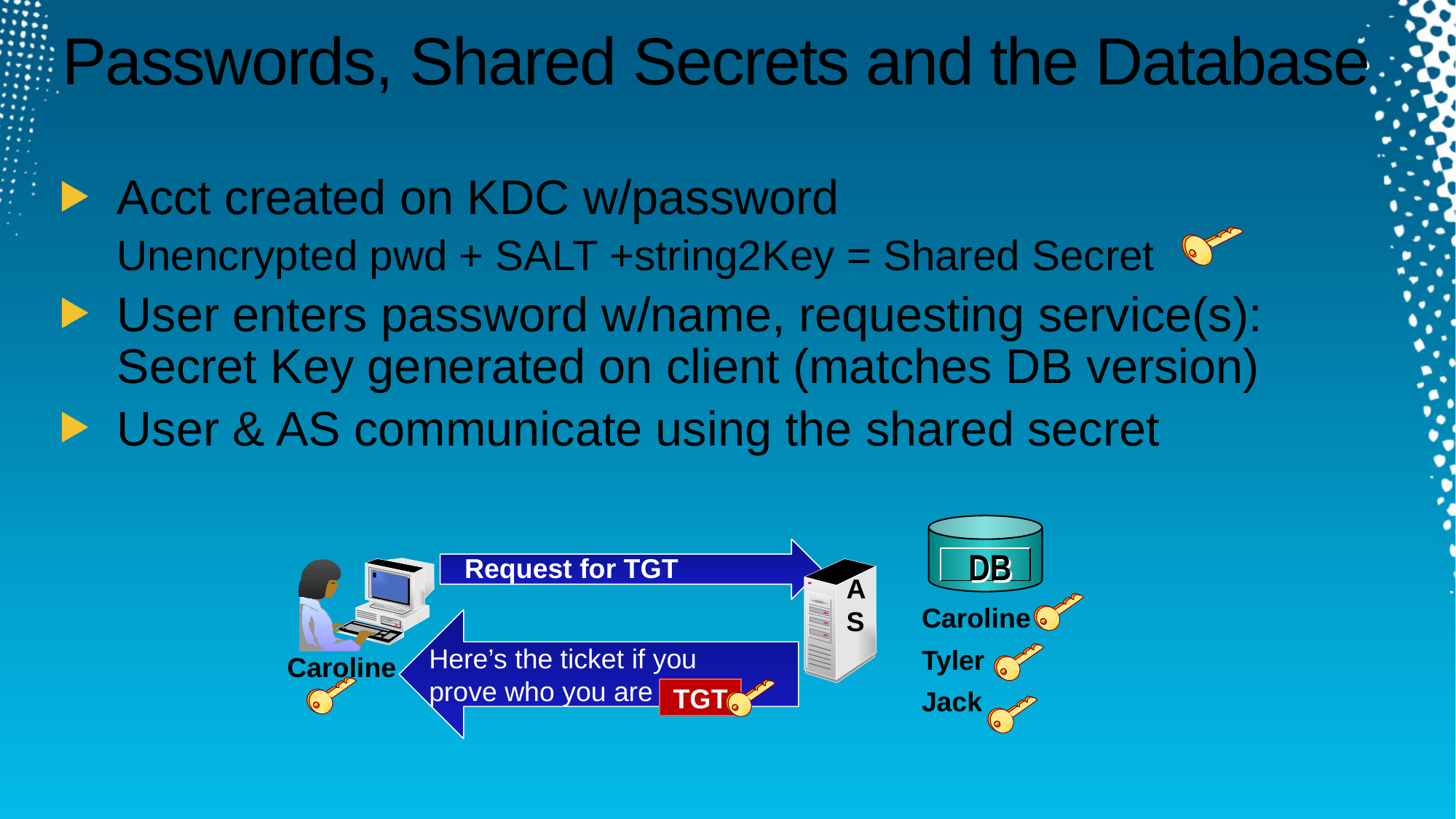

# Passwords, Shared Secrets and the Database
Acct created on KDC w/password
Unencrypted pwd + SALT +string2Key = Shared Secret
User enters password w/name, requesting service(s): Secret Key generated on client (matches DB version)
User & AS communicate using the shared secret

DB

Request for TGT

AS

Caroline
Tyler
Jack

Here’s the ticket if you prove who you are

Caroline

TGT